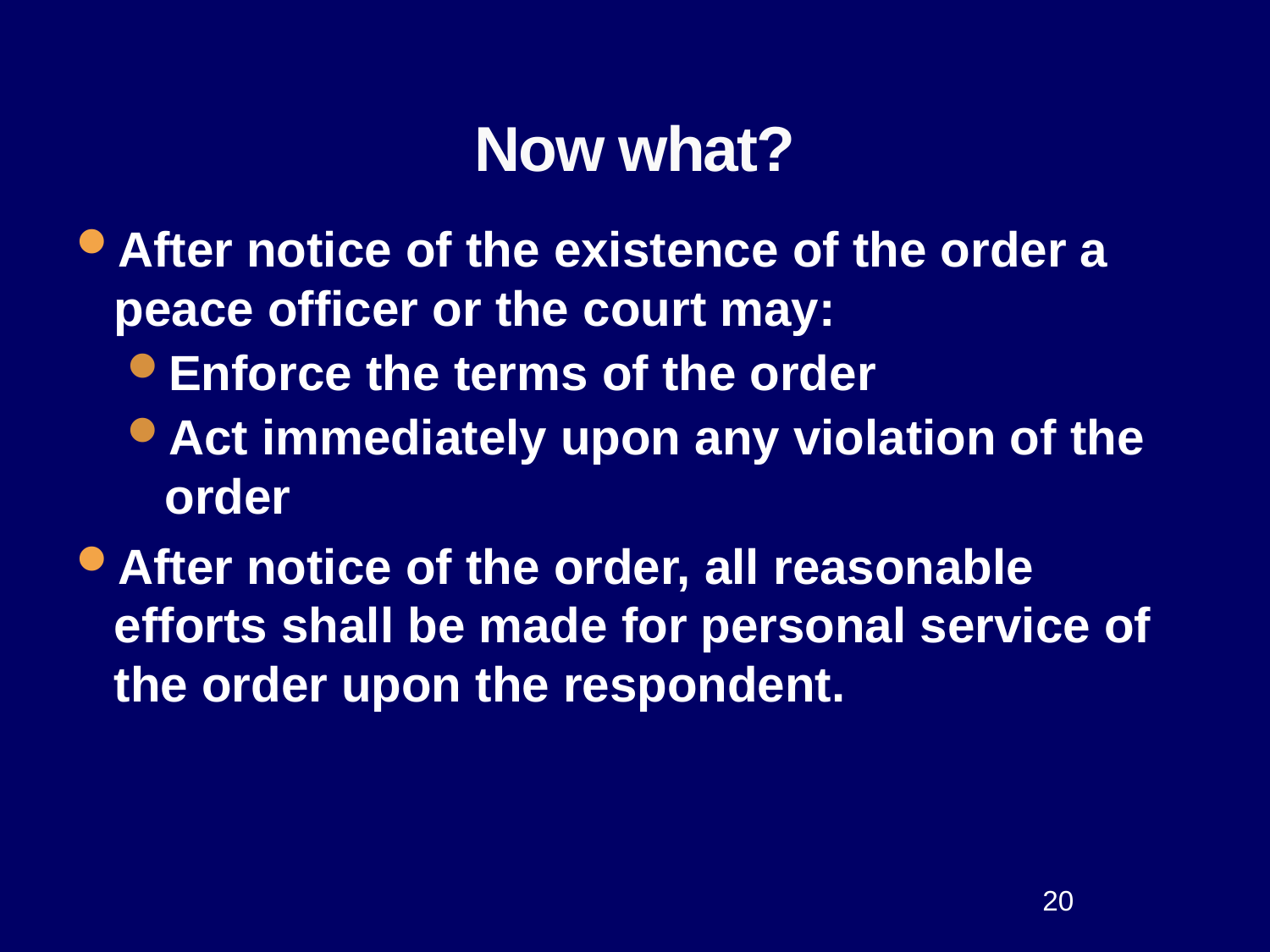

# Now what?
After notice of the existence of the order a peace officer or the court may:
Enforce the terms of the order
Act immediately upon any violation of the order
After notice of the order, all reasonable efforts shall be made for personal service of the order upon the respondent.
20